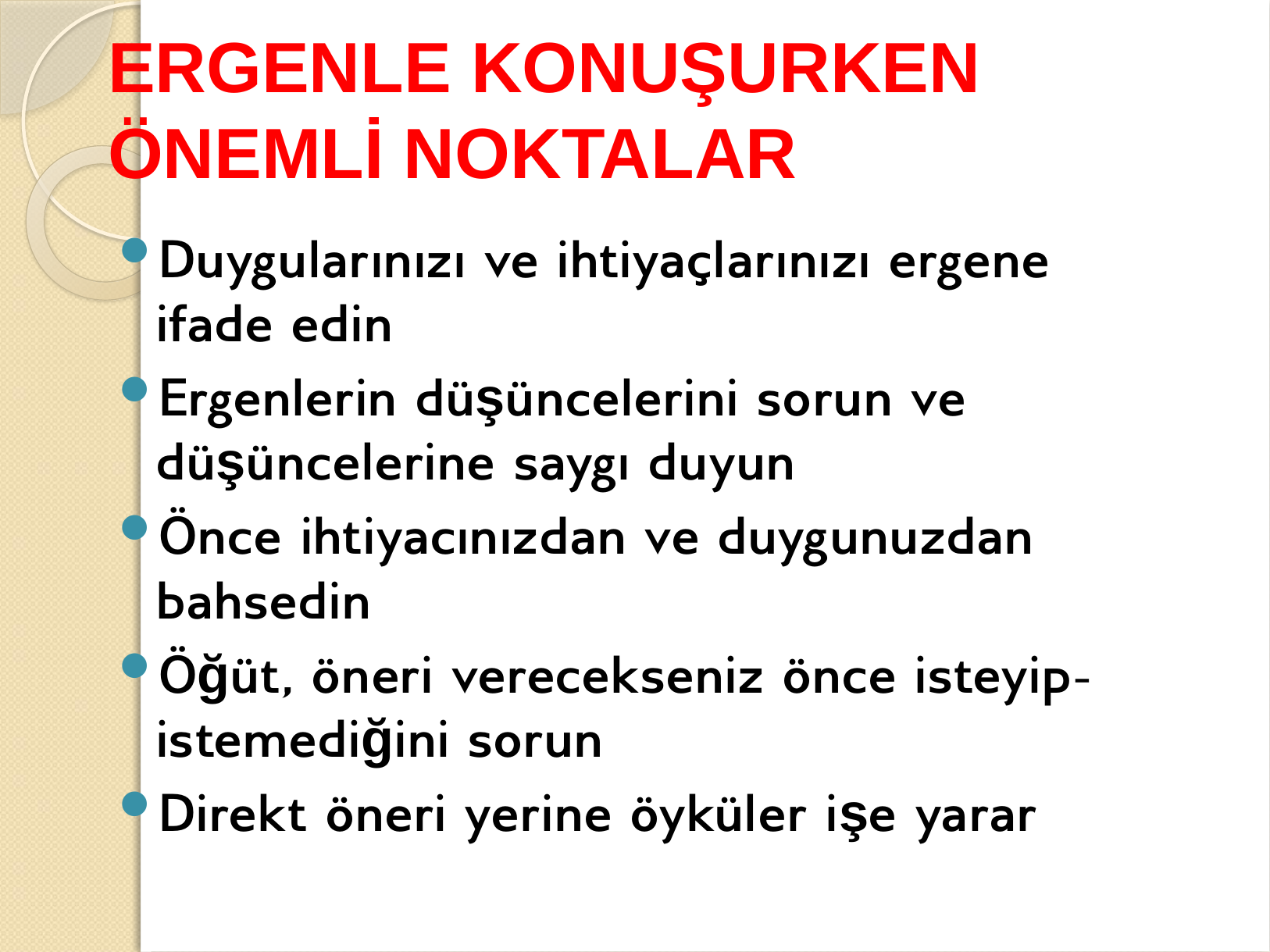

# ERGENLE KONUŞURKEN ÖNEMLİ NOKTALAR
Duygularınızı ve ihtiyaçlarınızı ergene ifade edin
Ergenlerin düşüncelerini sorun ve düşüncelerine saygı duyun
Önce ihtiyacınızdan ve duygunuzdan bahsedin
Öğüt, öneri verecekseniz önce isteyip-istemediğini sorun
Direkt öneri yerine öyküler işe yarar